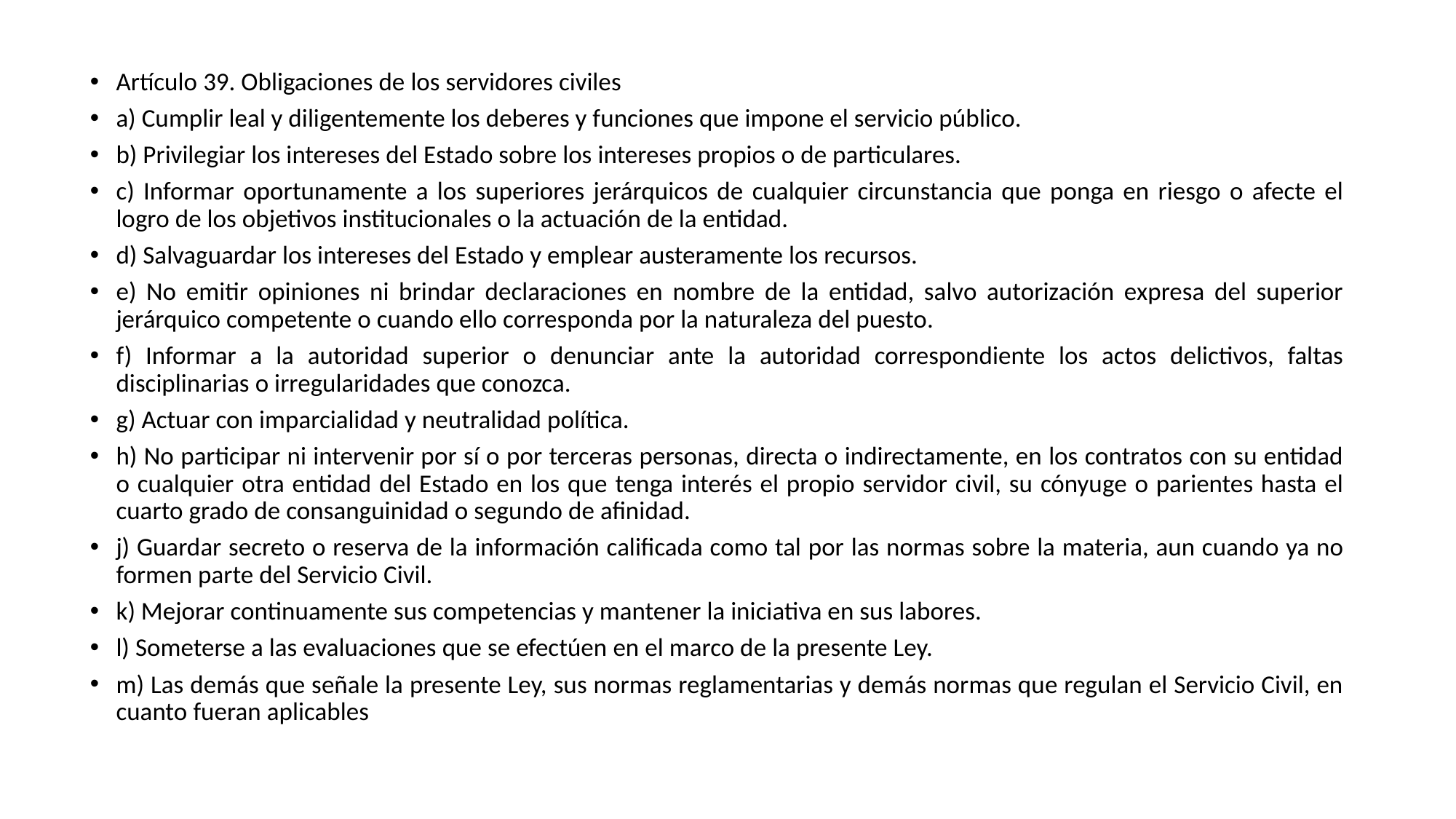

Artículo 39. Obligaciones de los servidores civiles
a) Cumplir leal y diligentemente los deberes y funciones que impone el servicio público.
b) Privilegiar los intereses del Estado sobre los intereses propios o de particulares.
c) Informar oportunamente a los superiores jerárquicos de cualquier circunstancia que ponga en riesgo o afecte el logro de los objetivos institucionales o la actuación de la entidad.
d) Salvaguardar los intereses del Estado y emplear austeramente los recursos.
e) No emitir opiniones ni brindar declaraciones en nombre de la entidad, salvo autorización expresa del superior jerárquico competente o cuando ello corresponda por la naturaleza del puesto.
f) Informar a la autoridad superior o denunciar ante la autoridad correspondiente los actos delictivos, faltas disciplinarias o irregularidades que conozca.
g) Actuar con imparcialidad y neutralidad política.
h) No participar ni intervenir por sí o por terceras personas, directa o indirectamente, en los contratos con su entidad o cualquier otra entidad del Estado en los que tenga interés el propio servidor civil, su cónyuge o parientes hasta el cuarto grado de consanguinidad o segundo de afinidad.
j) Guardar secreto o reserva de la información calificada como tal por las normas sobre la materia, aun cuando ya no formen parte del Servicio Civil.
k) Mejorar continuamente sus competencias y mantener la iniciativa en sus labores.
l) Someterse a las evaluaciones que se efectúen en el marco de la presente Ley.
m) Las demás que señale la presente Ley, sus normas reglamentarias y demás normas que regulan el Servicio Civil, en cuanto fueran aplicables